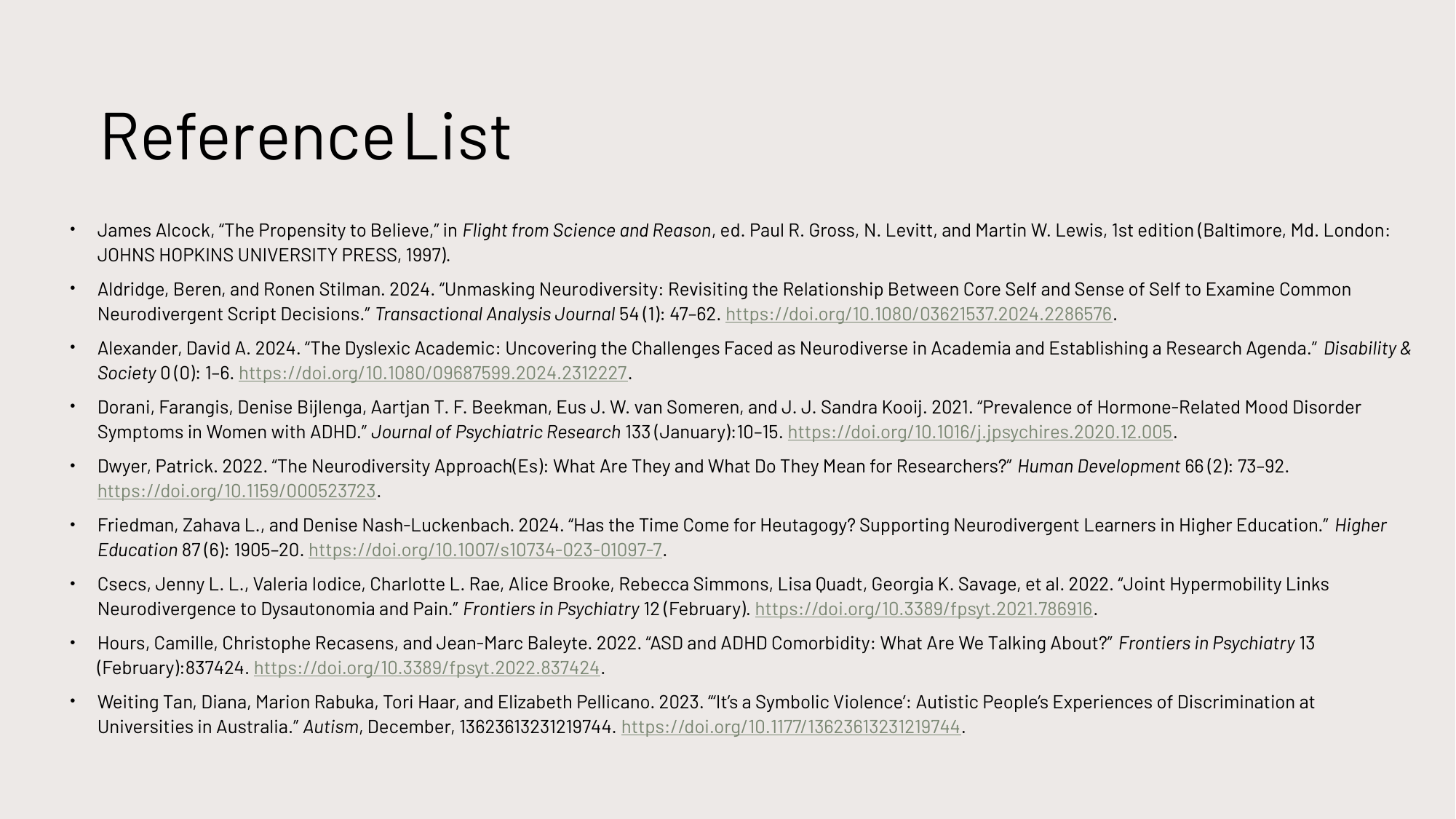

Reference List
James Alcock, “The Propensity to Believe,” in Flight from Science and Reason, ed. Paul R. Gross, N. Levitt, and Martin W. Lewis, 1st edition (Baltimore, Md. London: JOHNS HOPKINS UNIVERSITY PRESS, 1997).
Aldridge, Beren, and Ronen Stilman. 2024. “Unmasking Neurodiversity: Revisiting the Relationship Between Core Self and Sense of Self to Examine Common Neurodivergent Script Decisions.” Transactional Analysis Journal 54 (1): 47–62. https://doi.org/10.1080/03621537.2024.2286576.
Alexander, David A. 2024. “The Dyslexic Academic: Uncovering the Challenges Faced as Neurodiverse in Academia and Establishing a Research Agenda.” Disability & Society 0 (0): 1–6. https://doi.org/10.1080/09687599.2024.2312227.
Dorani, Farangis, Denise Bijlenga, Aartjan T. F. Beekman, Eus J. W. van Someren, and J. J. Sandra Kooij. 2021. “Prevalence of Hormone-Related Mood Disorder Symptoms in Women with ADHD.” Journal of Psychiatric Research 133 (January):10–15. https://doi.org/10.1016/j.jpsychires.2020.12.005.
Dwyer, Patrick. 2022. “The Neurodiversity Approach(Es): What Are They and What Do They Mean for Researchers?” Human Development 66 (2): 73–92. https://doi.org/10.1159/000523723.
Friedman, Zahava L., and Denise Nash-Luckenbach. 2024. “Has the Time Come for Heutagogy? Supporting Neurodivergent Learners in Higher Education.” Higher Education 87 (6): 1905–20. https://doi.org/10.1007/s10734-023-01097-7.
Csecs, Jenny L. L., Valeria Iodice, Charlotte L. Rae, Alice Brooke, Rebecca Simmons, Lisa Quadt, Georgia K. Savage, et al. 2022. “Joint Hypermobility Links Neurodivergence to Dysautonomia and Pain.” Frontiers in Psychiatry 12 (February). https://doi.org/10.3389/fpsyt.2021.786916.
Hours, Camille, Christophe Recasens, and Jean-Marc Baleyte. 2022. “ASD and ADHD Comorbidity: What Are We Talking About?” Frontiers in Psychiatry 13 (February):837424. https://doi.org/10.3389/fpsyt.2022.837424.
Weiting Tan, Diana, Marion Rabuka, Tori Haar, and Elizabeth Pellicano. 2023. “‘It’s a Symbolic Violence’: Autistic People’s Experiences of Discrimination at Universities in Australia.” Autism, December, 13623613231219744. https://doi.org/10.1177/13623613231219744.